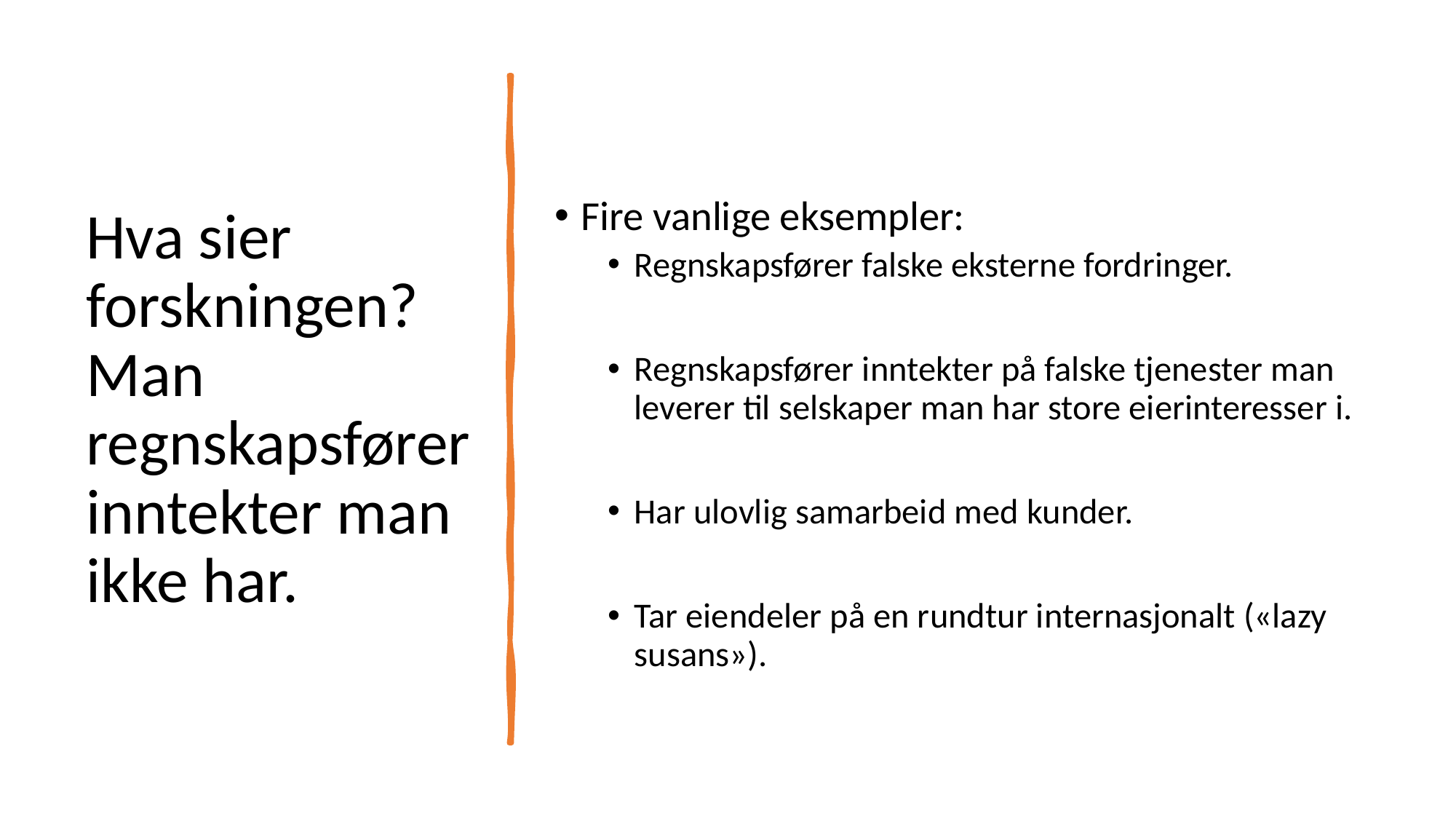

# Hva sier forskningen? Man regnskapsfører inntekter man ikke har.

Fire vanlige eksempler:
Regnskapsfører falske eksterne fordringer.

Regnskapsfører inntekter på falske tjenester man leverer til selskaper man har store eierinteresser i.

Har ulovlig samarbeid med kunder.

Tar eiendeler på en rundtur internasjonalt («lazy susans»).